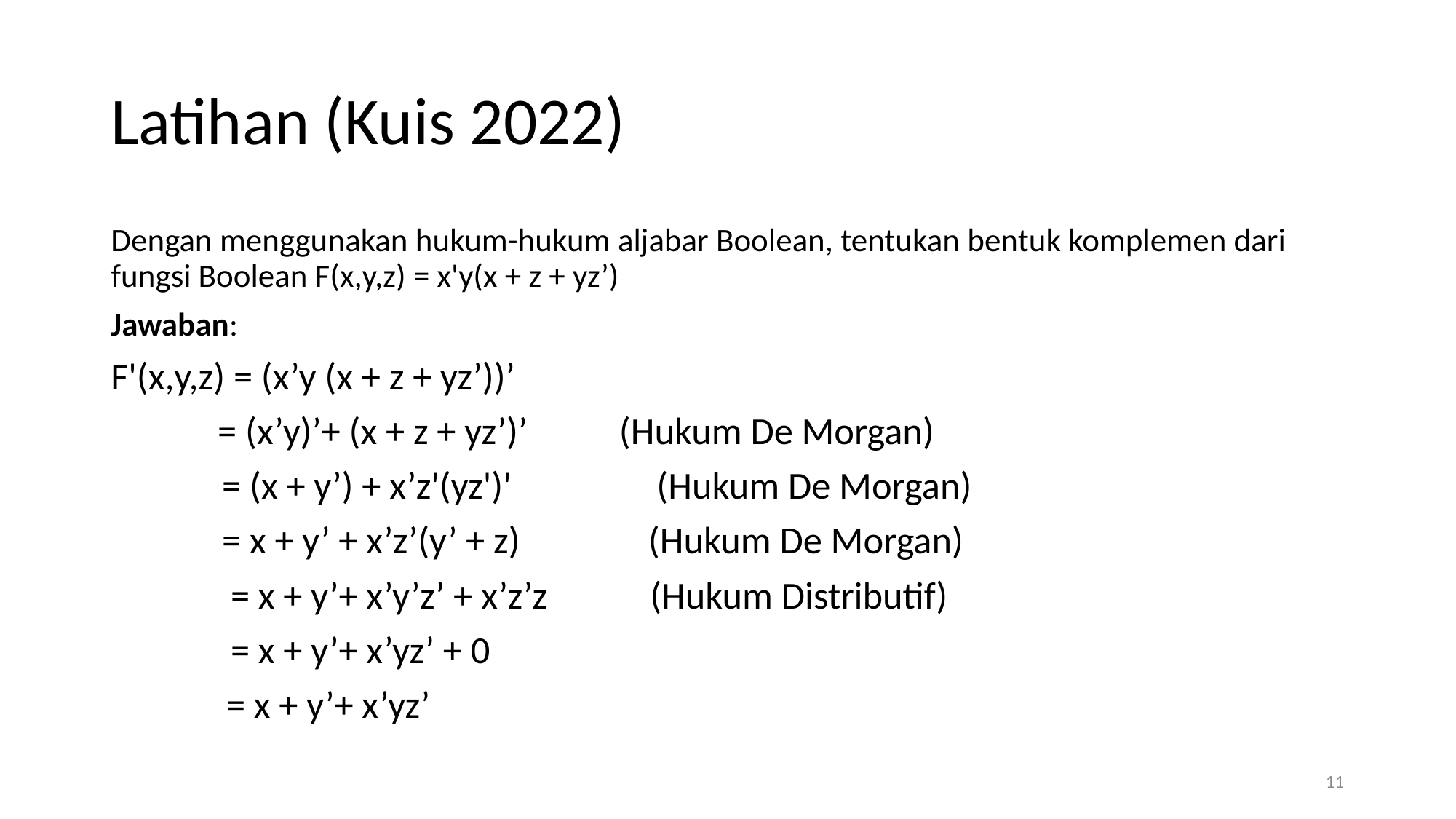

# Latihan (Kuis 2022)
Dengan menggunakan hukum-hukum aljabar Boolean, tentukan bentuk komplemen dari fungsi Boolean F(x,y,z) = x'y(x + z + yz’)
Jawaban:
F'(x,y,z) = (x’y (x + z + yz’))’
	 = (x’y)’+ (x + z + yz’)’ 	  (Hukum De Morgan)
             = (x + y’) + x’z'(yz')'                 (Hukum De Morgan)
             = x + y’ + x’z’(y’ + z)               (Hukum De Morgan)
              = x + y’+ x’y’z’ + x’z’z            (Hukum Distributif)
              = x + y’+ x’yz’ + 0
	  = x + y’+ x’yz’
11